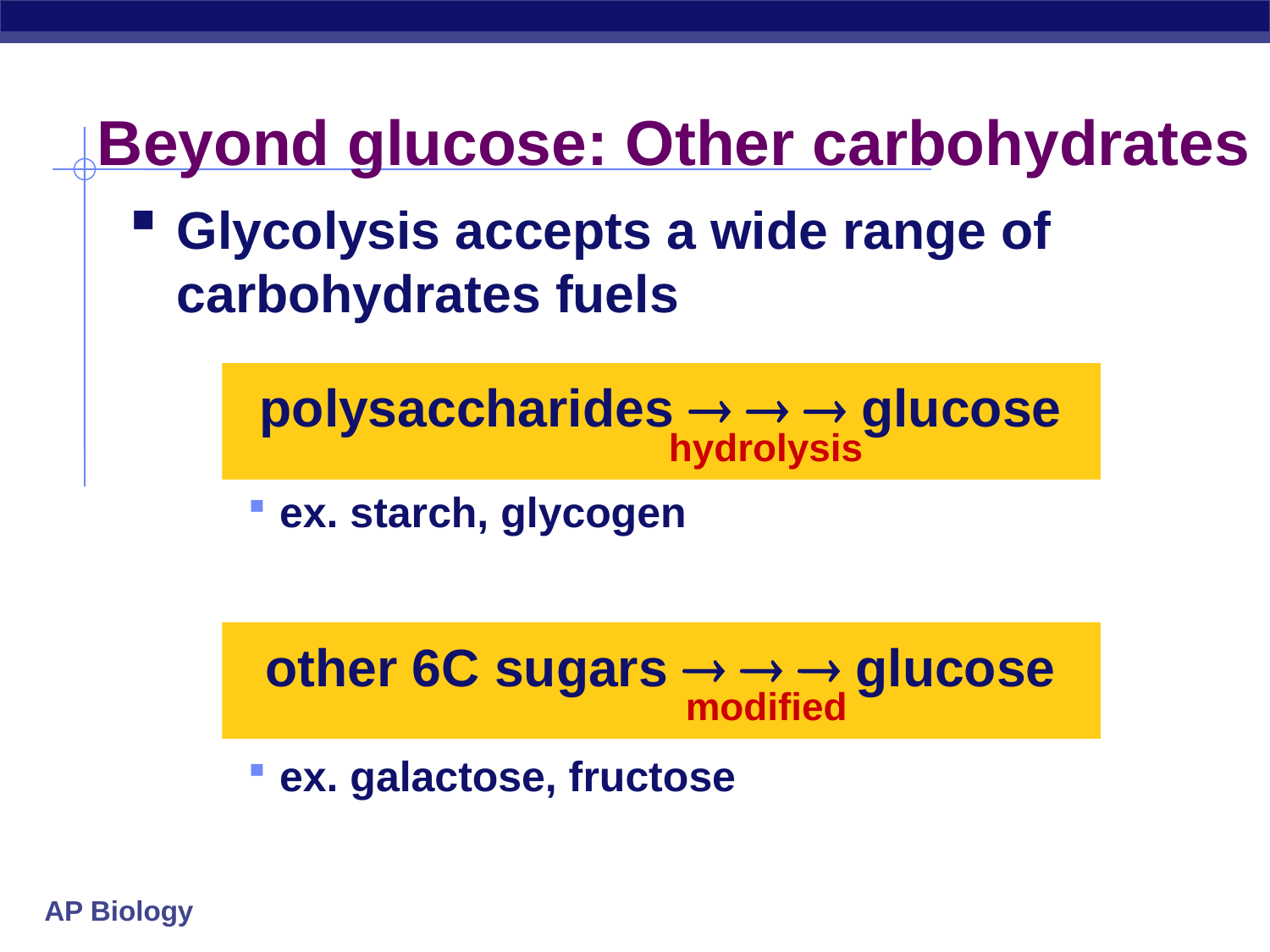

# Beyond glucose: Other carbohydrates
Glycolysis accepts a wide range of carbohydrates fuels

polysaccharides → → → glucose
hydrolysis
ex. starch, glycogen

other 6C sugars → → → glucose
modified
ex. galactose, fructose